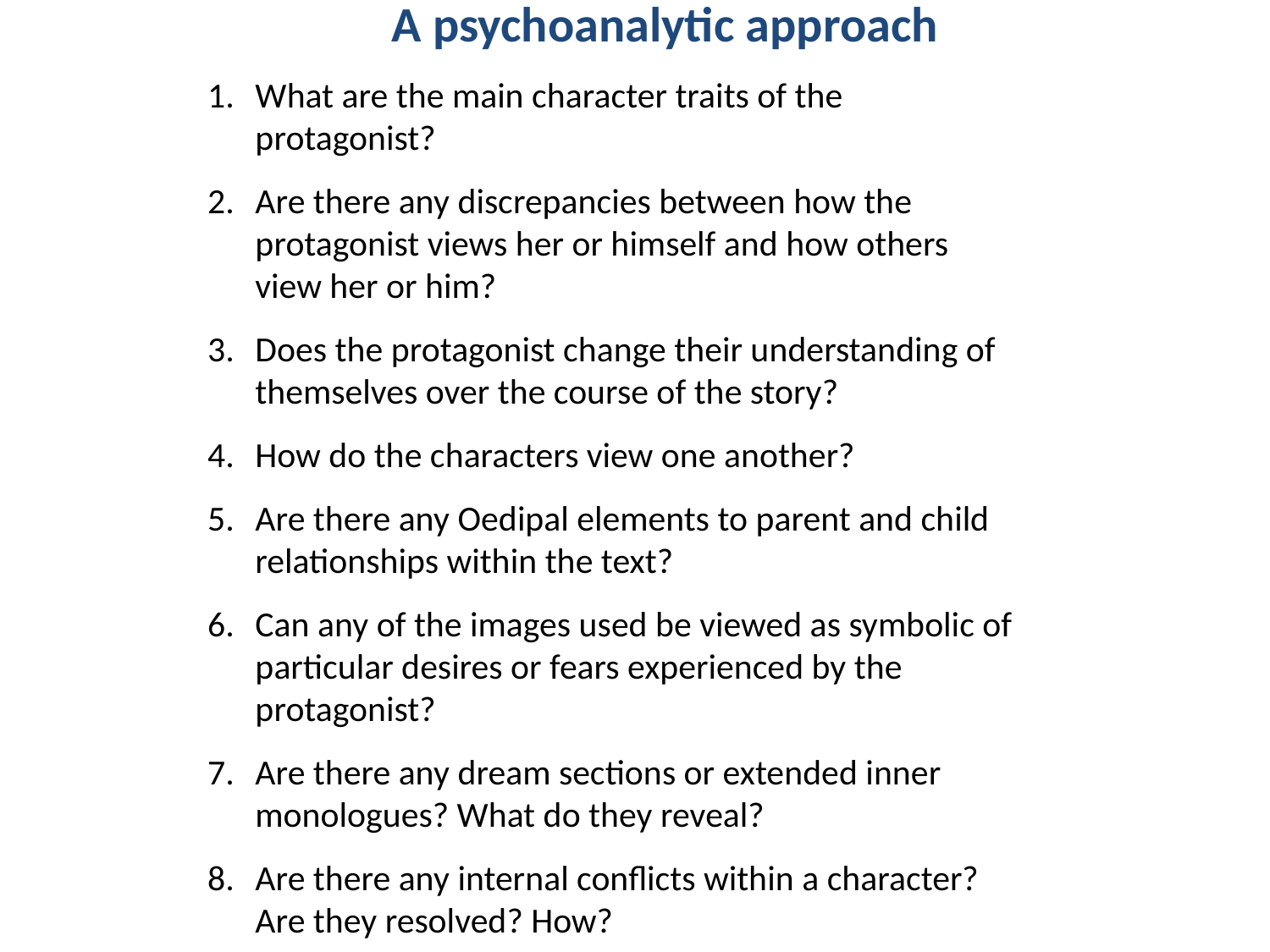

A psychoanalytic approach
What are the main character traits of the protagonist?
Are there any discrepancies between how the protagonist views her or himself and how others view her or him?
Does the protagonist change their understanding of themselves over the course of the story?
How do the characters view one another?
Are there any Oedipal elements to parent and child relationships within the text?
Can any of the images used be viewed as symbolic of particular desires or fears experienced by the protagonist?
Are there any dream sections or extended inner monologues? What do they reveal?
Are there any internal conflicts within a character? Are they resolved? How?